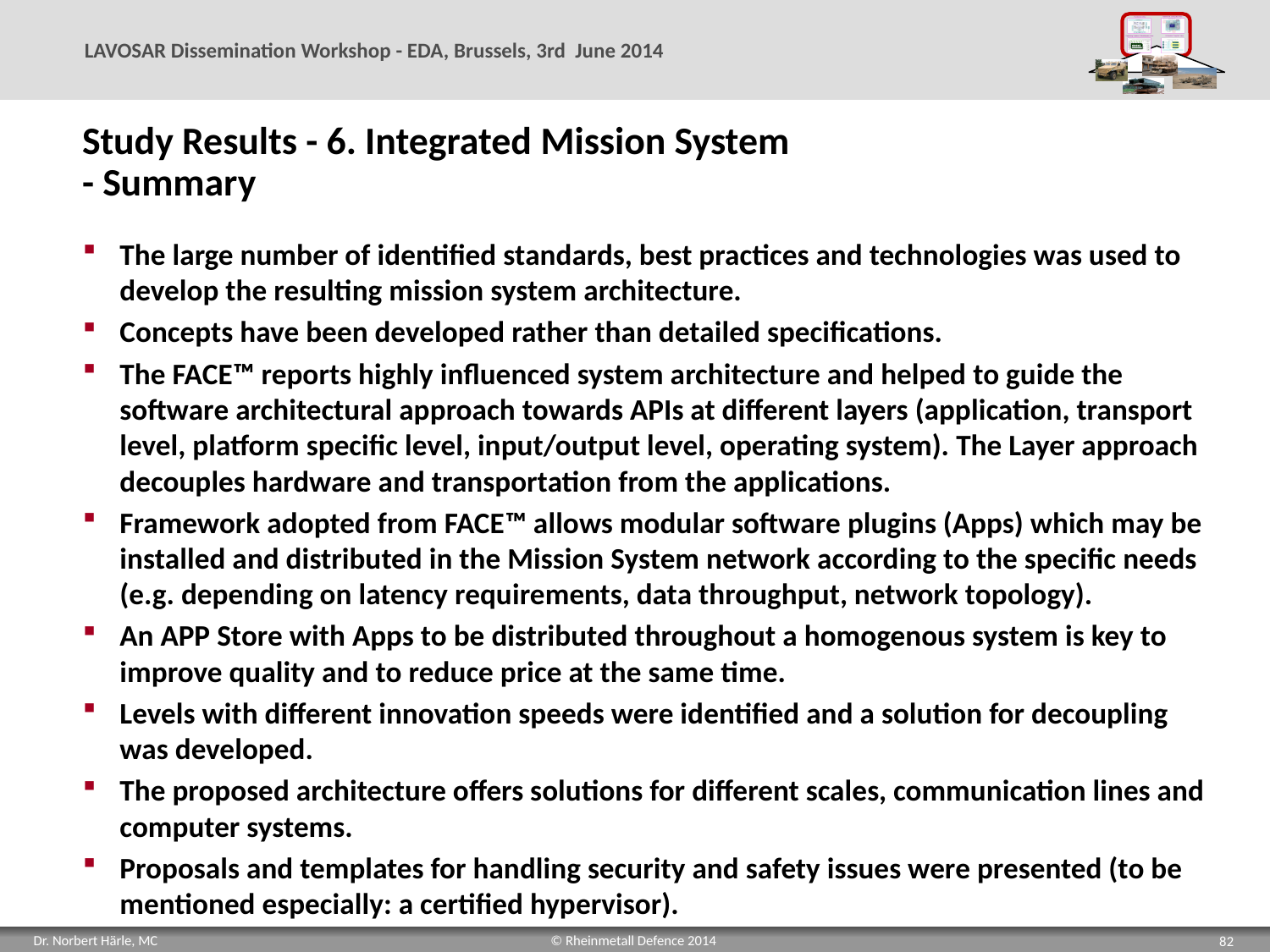

# Study Results - 6. Integrated Mission System - Summary
The large number of identified standards, best practices and technologies was used to develop the resulting mission system architecture.
Concepts have been developed rather than detailed specifications.
The FACE™ reports highly influenced system architecture and helped to guide the software architectural approach towards APIs at different layers (application, transport level, platform specific level, input/output level, operating system). The Layer approach decouples hardware and transportation from the applications.
Framework adopted from FACE™ allows modular software plugins (Apps) which may be installed and distributed in the Mission System network according to the specific needs (e.g. depending on latency requirements, data throughput, network topology).
An APP Store with Apps to be distributed throughout a homogenous system is key to improve quality and to reduce price at the same time.
Levels with different innovation speeds were identified and a solution for decoupling was developed.
The proposed architecture offers solutions for different scales, communication lines and computer systems.
Proposals and templates for handling security and safety issues were presented (to be mentioned especially: a certified hypervisor).
82